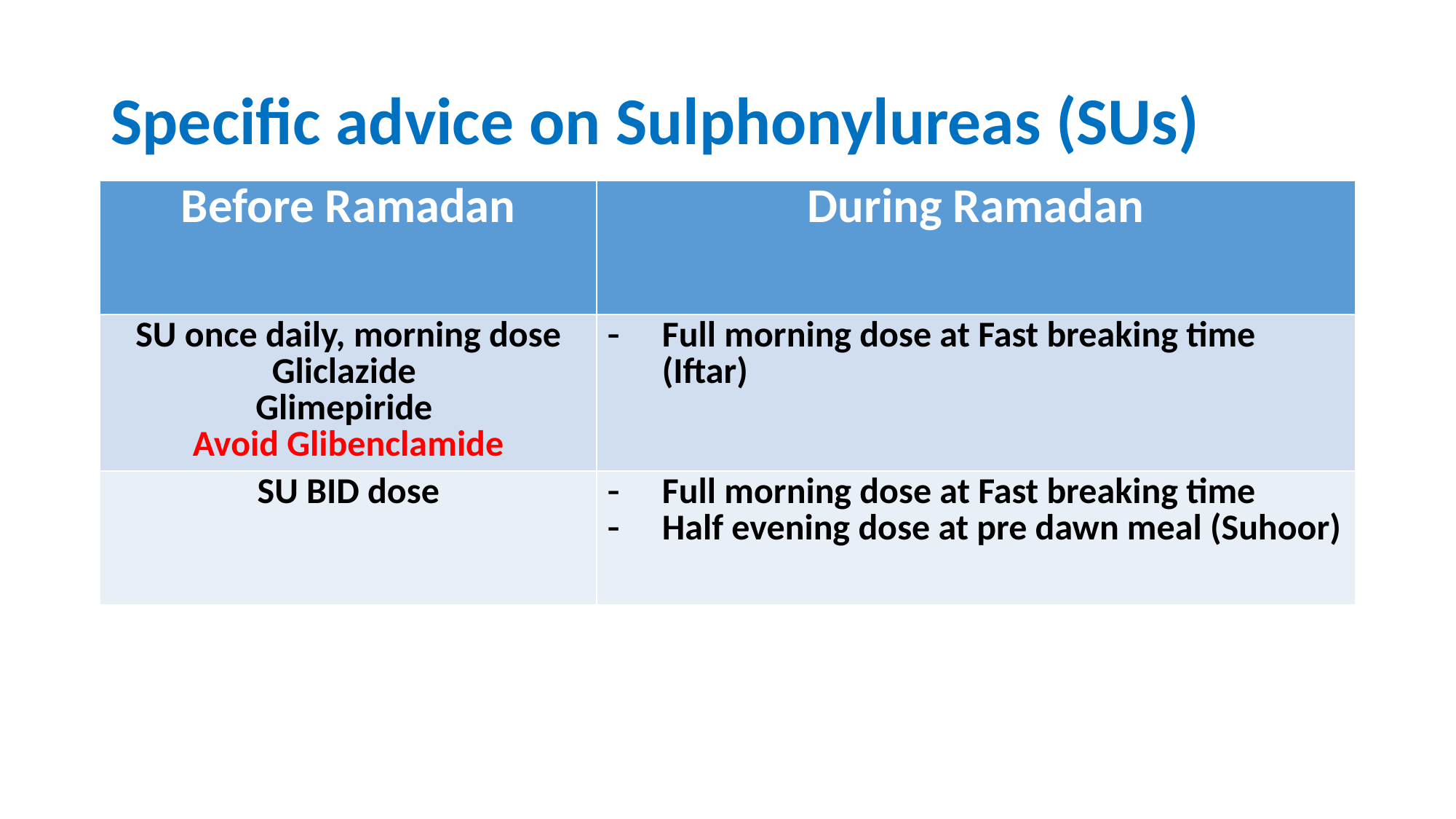

# Specific advice on Sulphonylureas (SUs)
| Before Ramadan | During Ramadan |
| --- | --- |
| SU once daily, morning dose Gliclazide Glimepiride Avoid Glibenclamide | Full morning dose at Fast breaking time (Iftar) |
| SU BID dose | Full morning dose at Fast breaking time Half evening dose at pre dawn meal (Suhoor) |